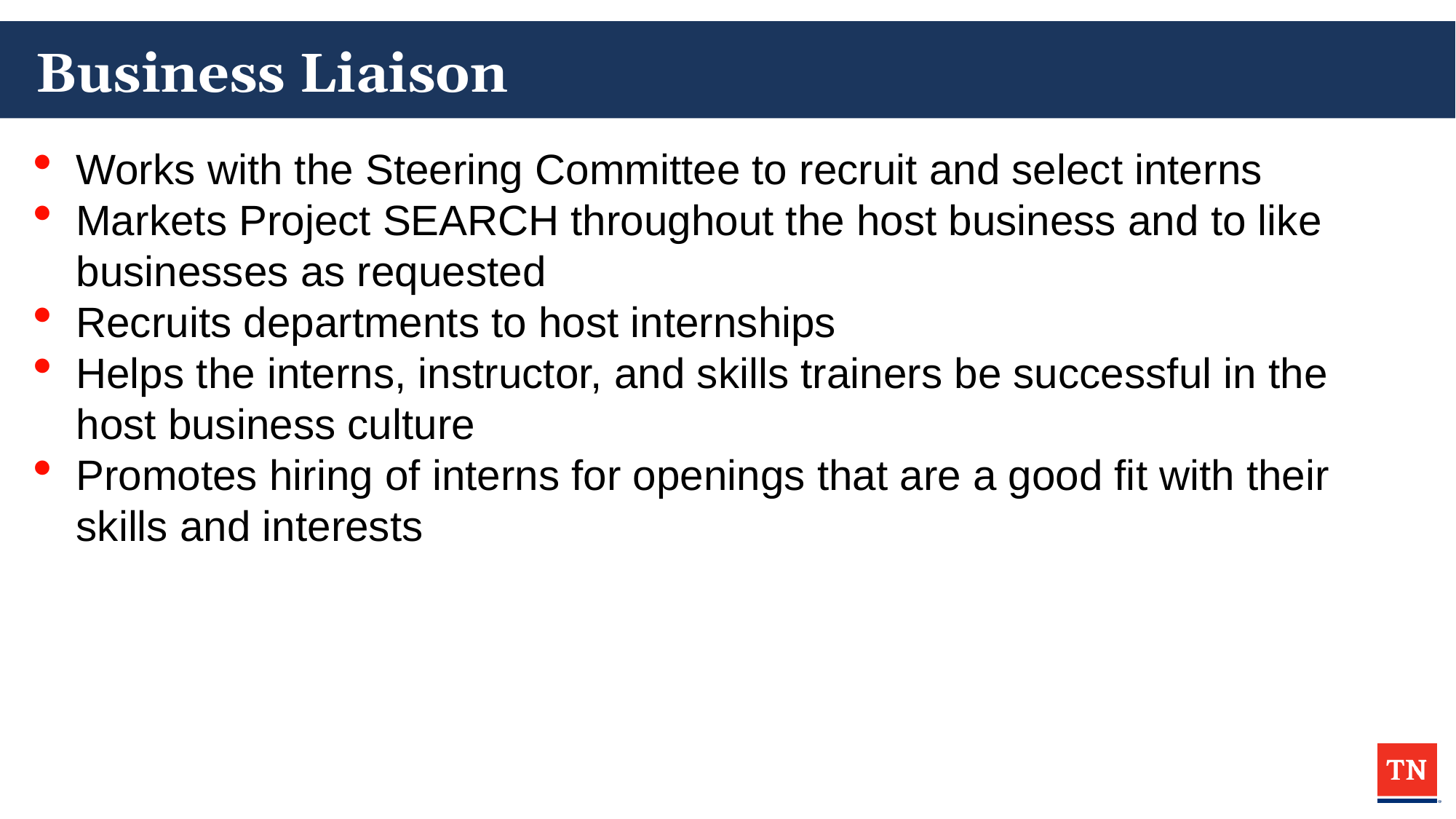

# Business Liaison
Works with the Steering Committee to recruit and select interns
Markets Project SEARCH throughout the host business and to like businesses as requested
Recruits departments to host internships
Helps the interns, instructor, and skills trainers be successful in the host business culture
Promotes hiring of interns for openings that are a good fit with their skills and interests